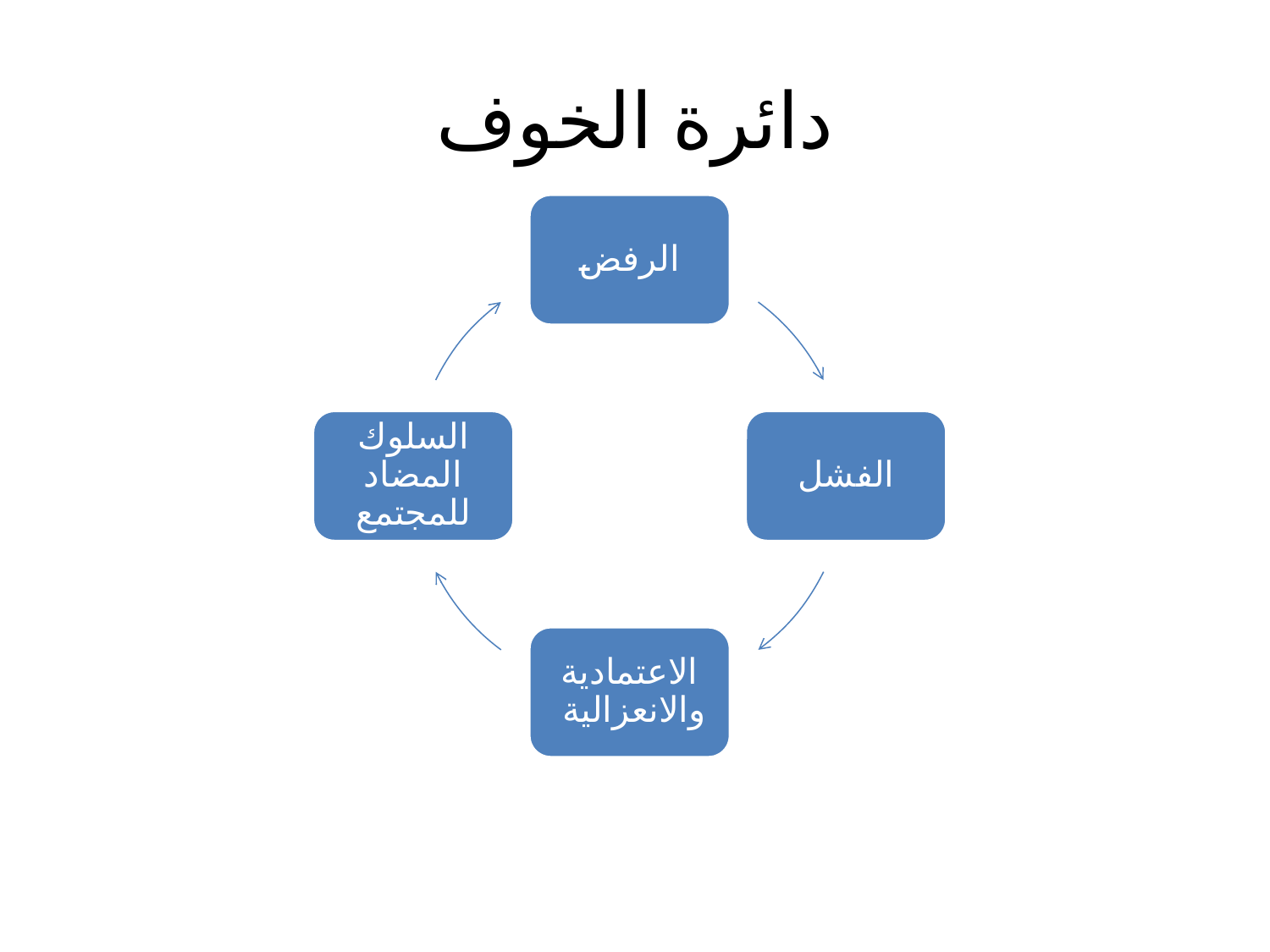

# دائرة الخوف
الرفض
الفشل
الاعتمادية والانعزالية
السلوك المضاد للمجتمع